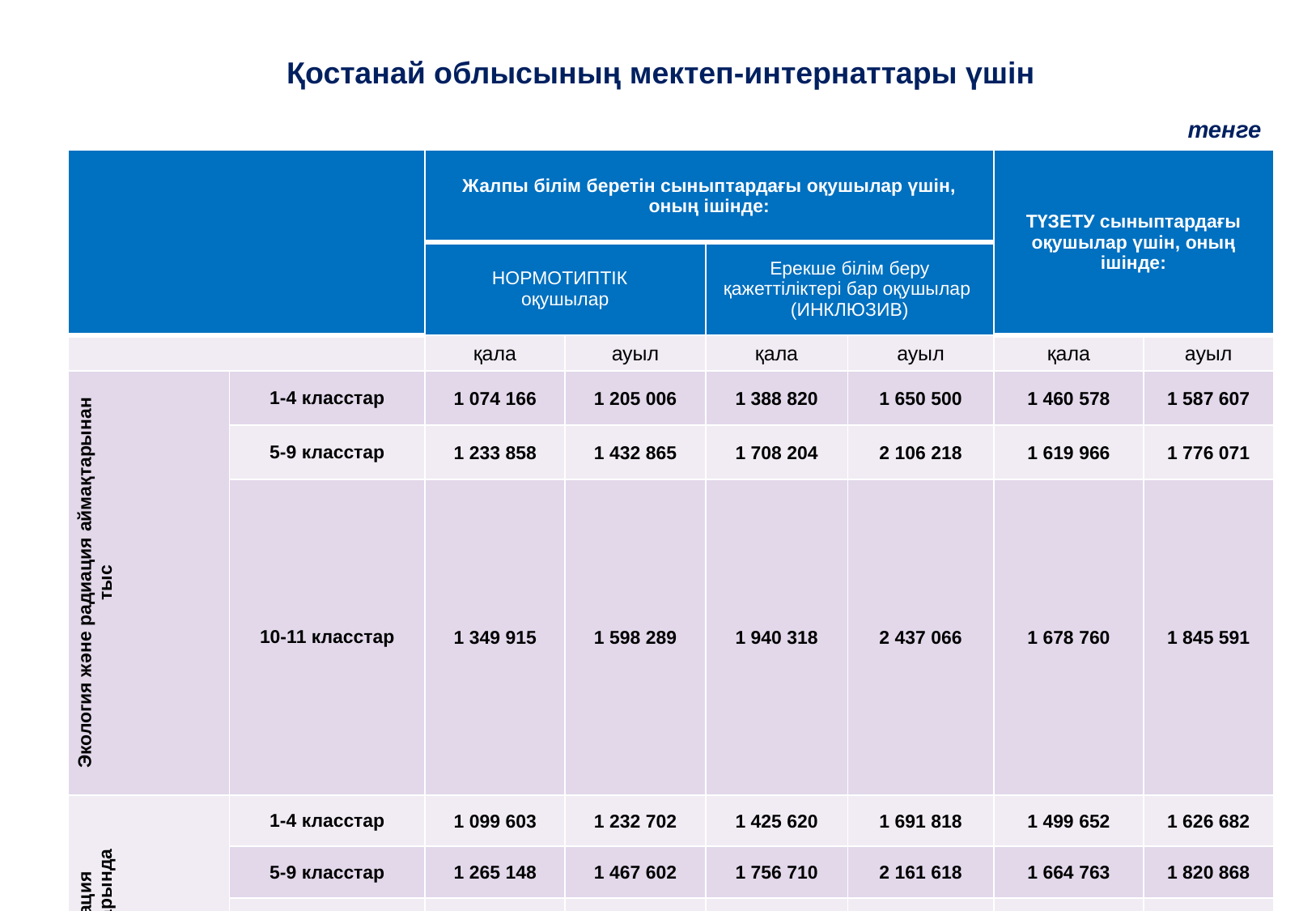

Қостанай облысының мектеп-интернаттары үшін

тенге
|  |  | Жалпы білім беретін сыныптардағы оқушылар үшін, оның ішінде: |  |  |  | ТҮЗЕТУ сыныптардағы оқушылар үшін, оның ішінде: |  |
| --- | --- | --- | --- | --- | --- | --- | --- |
|  |  | НОРМОТИПТІК оқушылар |  | Ерекше білім беру қажеттіліктері бар оқушылар (ИНКЛЮЗИВ) |  |  |  |
|  |  | қала | ауыл | қала | ауыл | қала | ауыл |
| Экология және радиация аймақтарынан тыс | 1-4 класстар | 1 074 166 | 1 205 006 | 1 388 820 | 1 650 500 | 1 460 578 | 1 587 607 |
|  | 5-9 класстар | 1 233 858 | 1 432 865 | 1 708 204 | 2 106 218 | 1 619 966 | 1 776 071 |
|  | 10-11 класстар | 1 349 915 | 1 598 289 | 1 940 318 | 2 437 066 | 1 678 760 | 1 845 591 |
| Радиация аймақтарында | 1-4 класстар | 1 099 603 | 1 232 702 | 1 425 620 | 1 691 818 | 1 499 652 | 1 626 682 |
|  | 5-9 класстар | 1 265 148 | 1 467 602 | 1 756 710 | 2 161 618 | 1 664 763 | 1 820 868 |
|  | 10-11 класстар | 1 385 460 | 1 638 139 | 1 997 334 | 2 502 692 | 1 725 668 | 1 892 499 |
| Экология аймақтарында | 1-4 класстар | 1 192 779 | 1 340 689 | 1 593 280 | 1 889 100 | 1 682 232 | 1 809 262 |
|  | 5-9 класстар | 1 396 703 | 1 621 751 | 2 001 128 | 2 451 224 | 1 884 855 | 2 040 961 |
|  | 10-11 класстар | 1 544 906 | 1 825 800 | 2 297 534 | 2 859 322 | 1 959 598 | 2 126 429 |